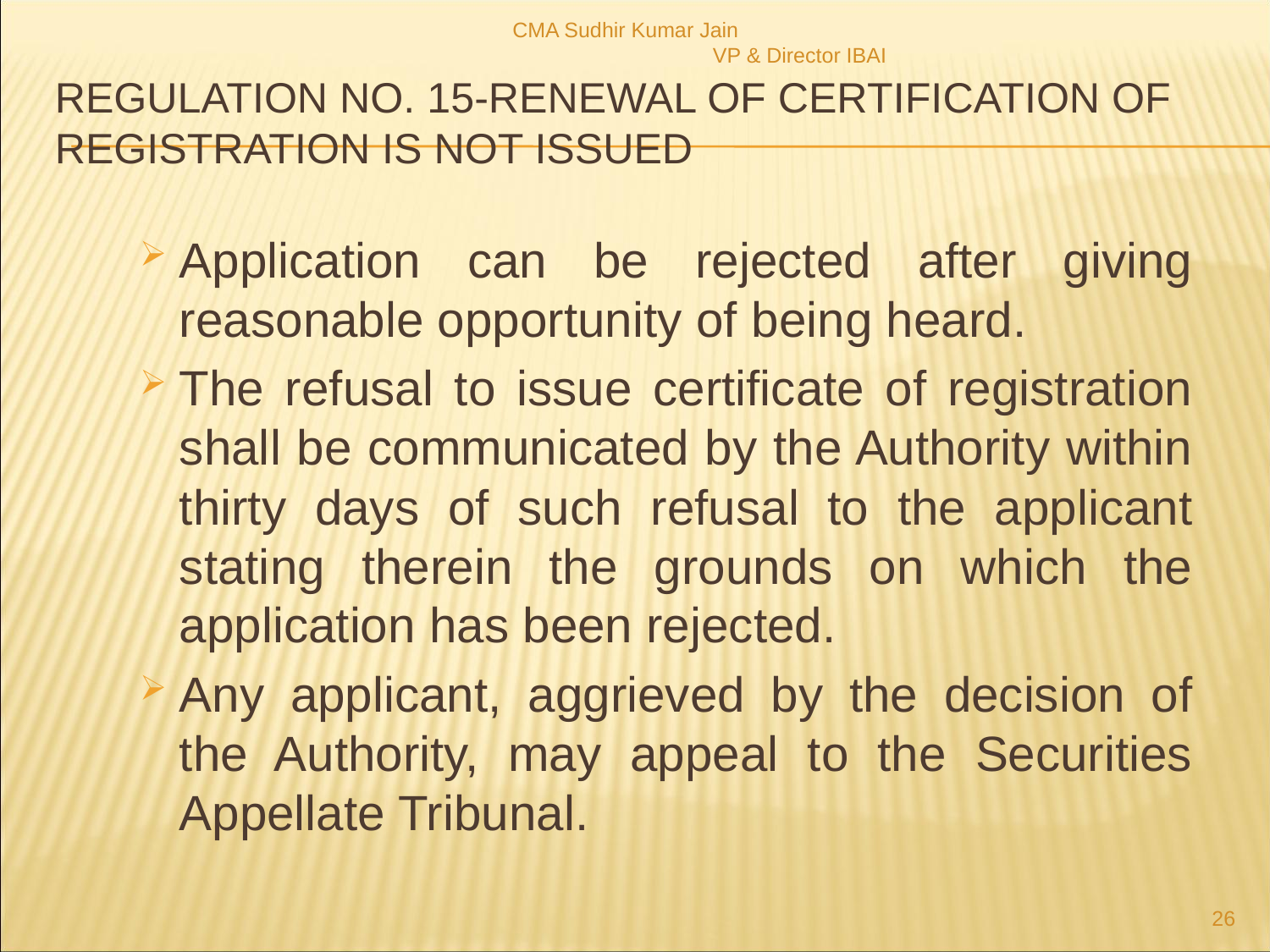

CMA Sudhir Kumar Jain                          VP & Director IBAI
# Regulation no. 15-Renewal of certification of Registration is not issued
Application can be rejected after giving reasonable opportunity of being heard.
The refusal to issue certificate of registration shall be communicated by the Authority within thirty days of such refusal to the applicant stating therein the grounds on which the application has been rejected.
Any applicant, aggrieved by the decision of the Authority, may appeal to the Securities Appellate Tribunal.

26